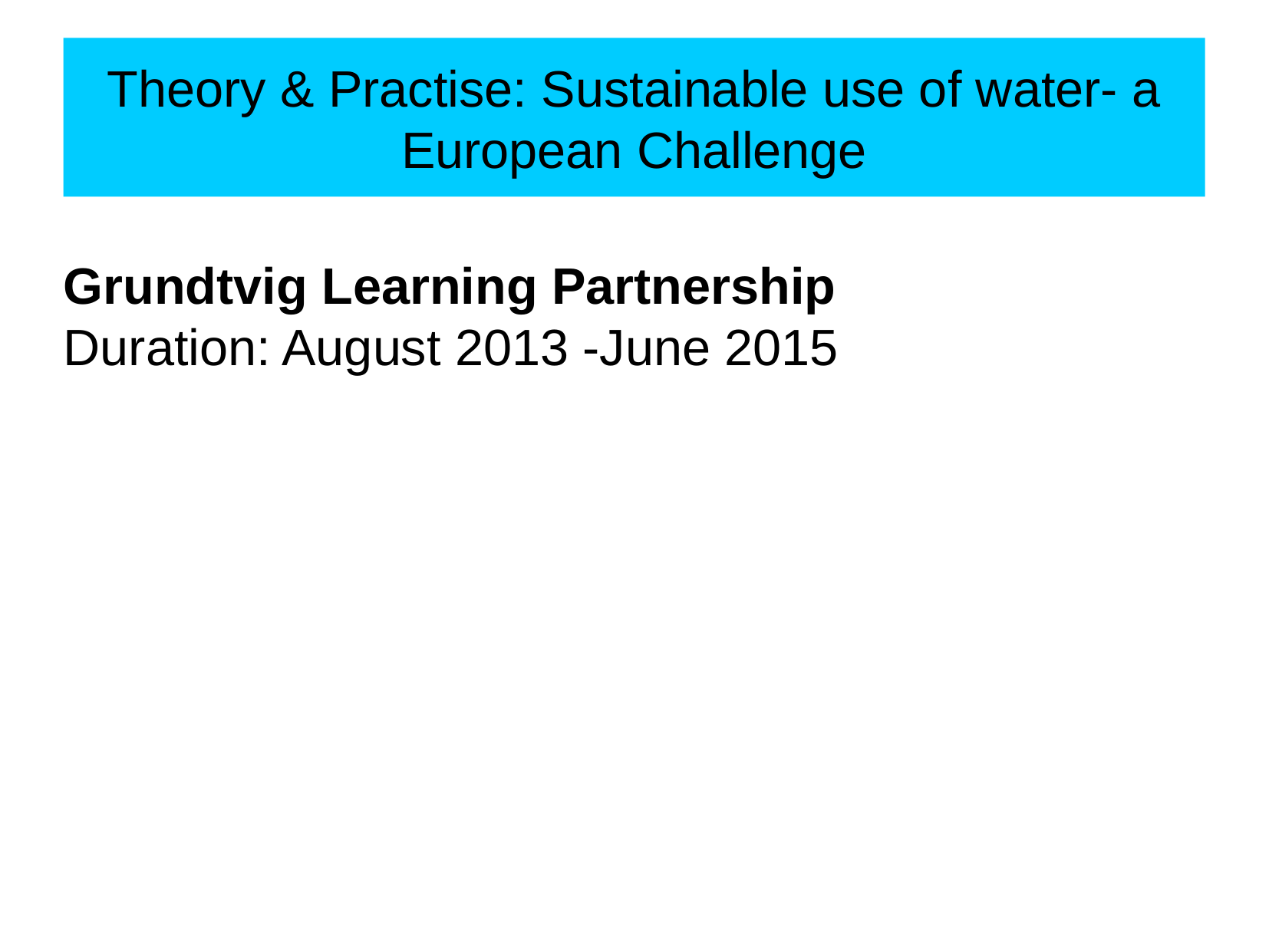

Theory & Practise: Sustainable use of water- a European Challenge
Grundtvig Learning Partnership
Duration: August 2013 -June 2015